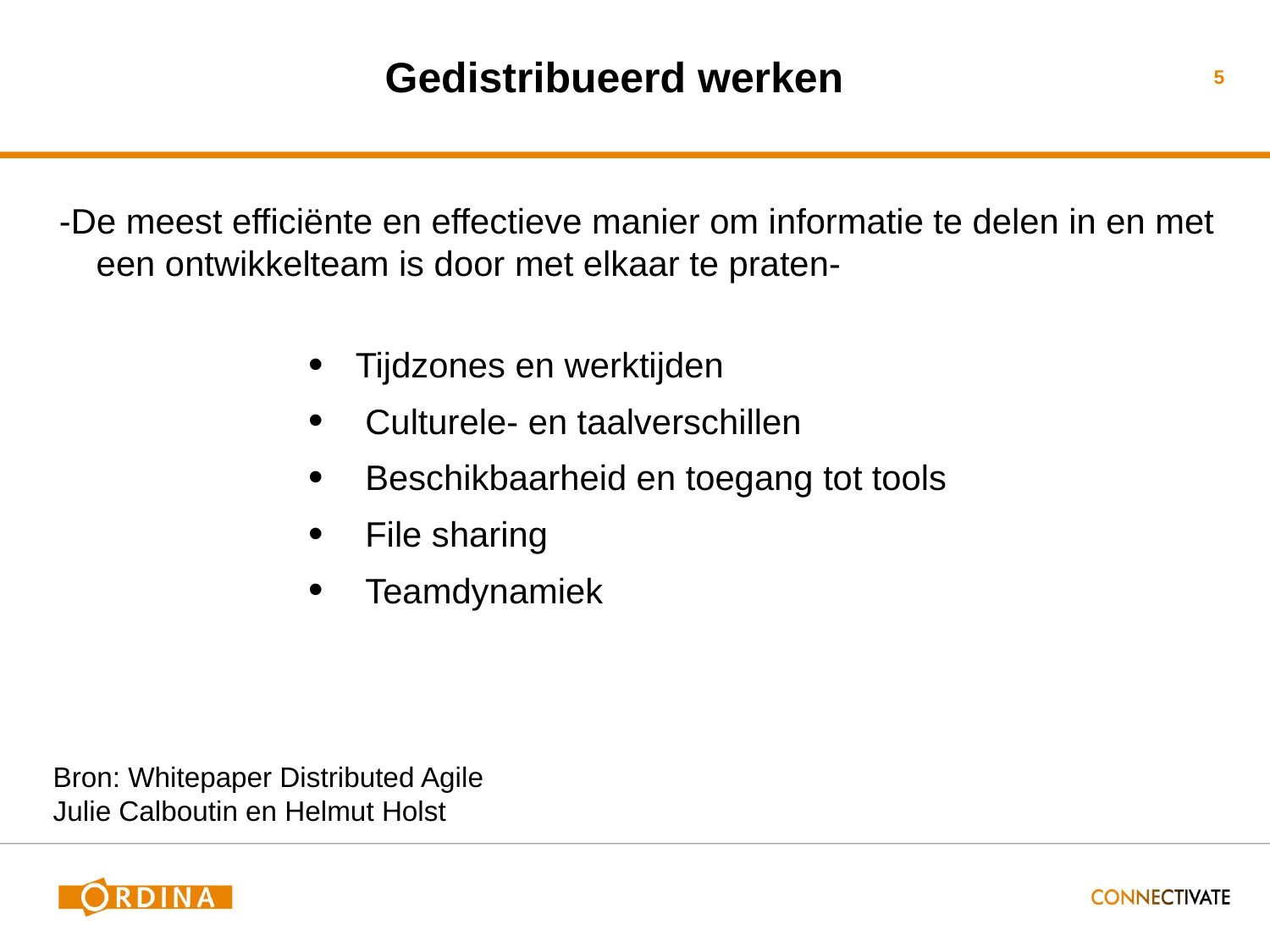

# Gedistribueerd werken
5
-De meest efficiënte en effectieve manier om informatie te delen in en met een ontwikkelteam is door met elkaar te praten-

 Tijdzones en werktijden
  Culturele- en taalverschillen
  Beschikbaarheid en toegang tot tools
  File sharing
  Teamdynamiek
Bron: Whitepaper Distributed Agile Julie Calboutin en Helmut Holst